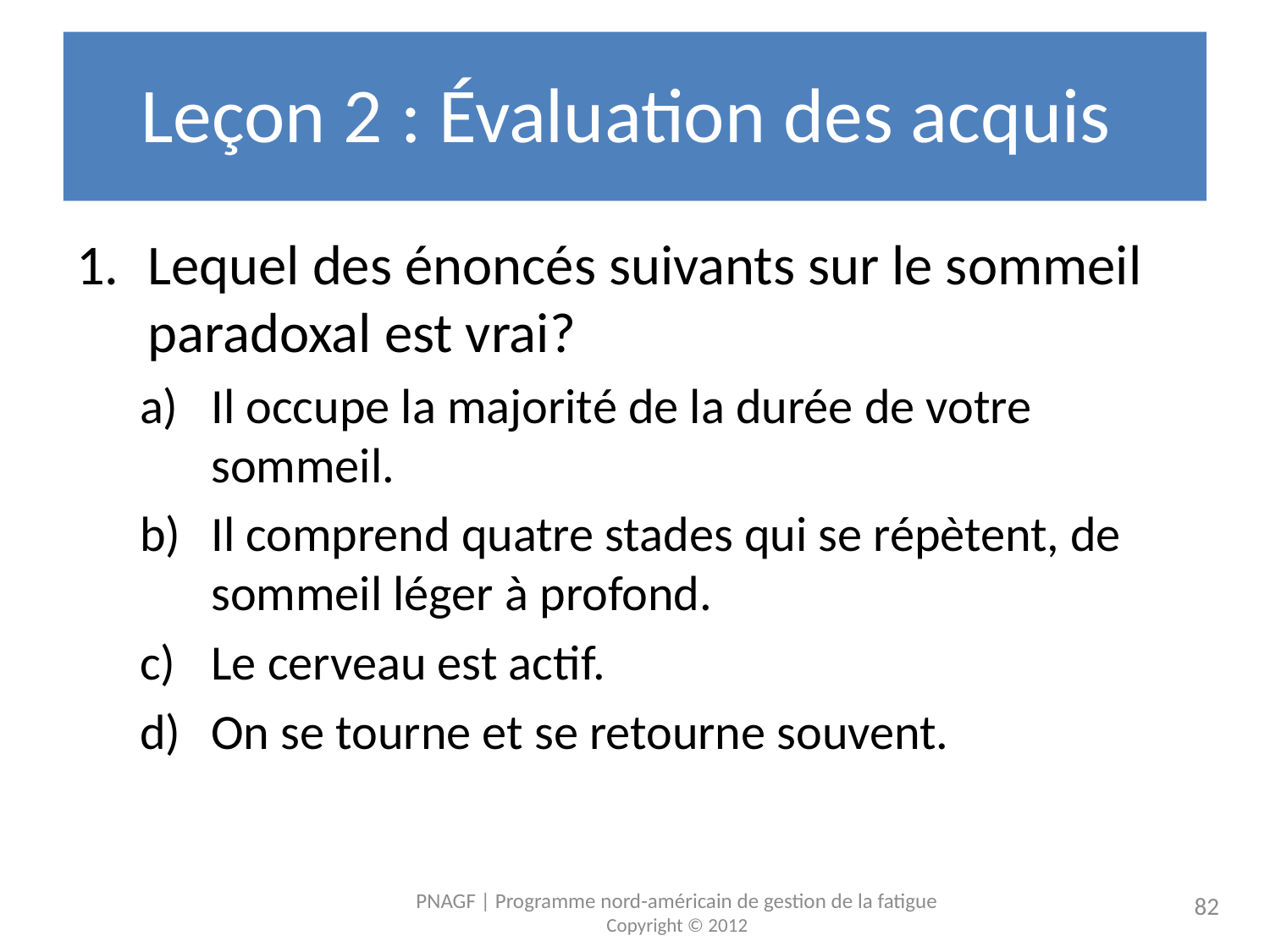

# Leçon 2 : Évaluation des acquis
Lequel des énoncés suivants sur le sommeil paradoxal est vrai?
Il occupe la majorité de la durée de votre sommeil.
Il comprend quatre stades qui se répètent, de sommeil léger à profond.
Le cerveau est actif.
On se tourne et se retourne souvent.